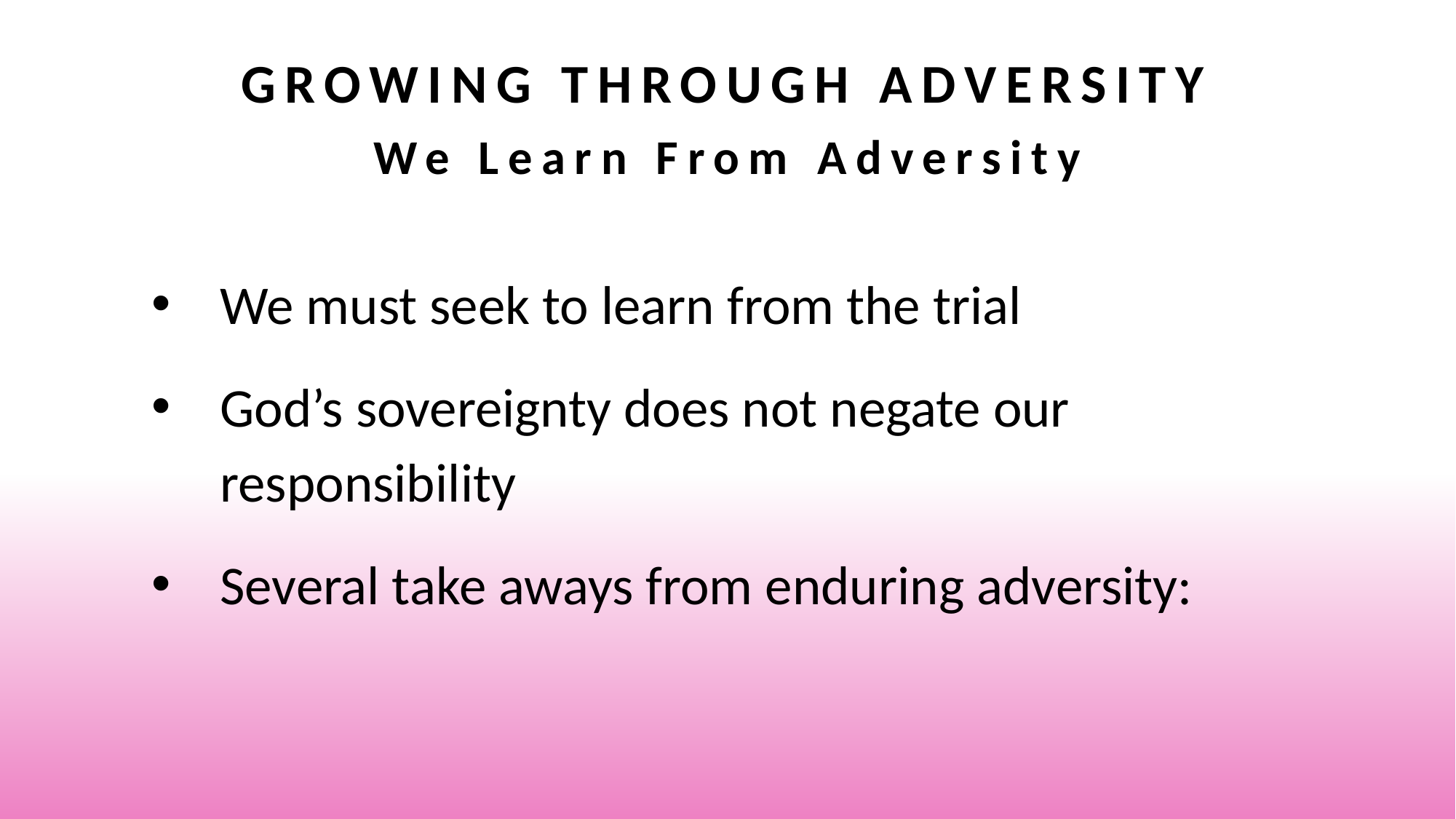

# Growing Through Adversity We Learn From Adversity
We must seek to learn from the trial
God’s sovereignty does not negate our responsibility
Several take aways from enduring adversity: